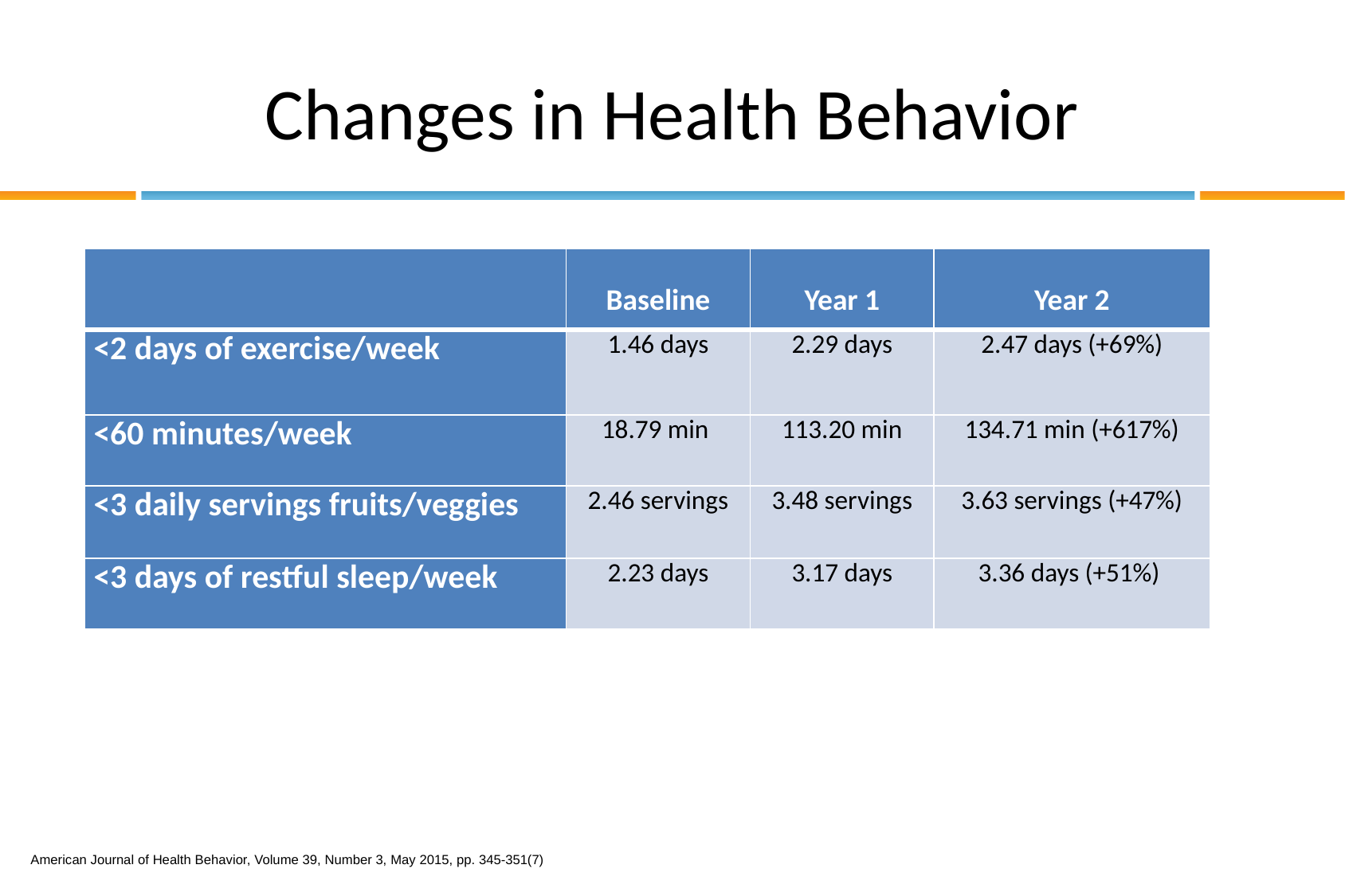

# Changes in Health Behavior
|  | Baseline | Year 1 | Year 2 |
| --- | --- | --- | --- |
| <2 days of exercise/week | 1.46 days | 2.29 days | 2.47 days (+69%) |
| <60 minutes/week | 18.79 min | 113.20 min | 134.71 min (+617%) |
| <3 daily servings fruits/veggies | 2.46 servings | 3.48 servings | 3.63 servings (+47%) |
| <3 days of restful sleep/week | 2.23 days | 3.17 days | 3.36 days (+51%) |
American Journal of Health Behavior, Volume 39, Number 3, May 2015, pp. 345-351(7)